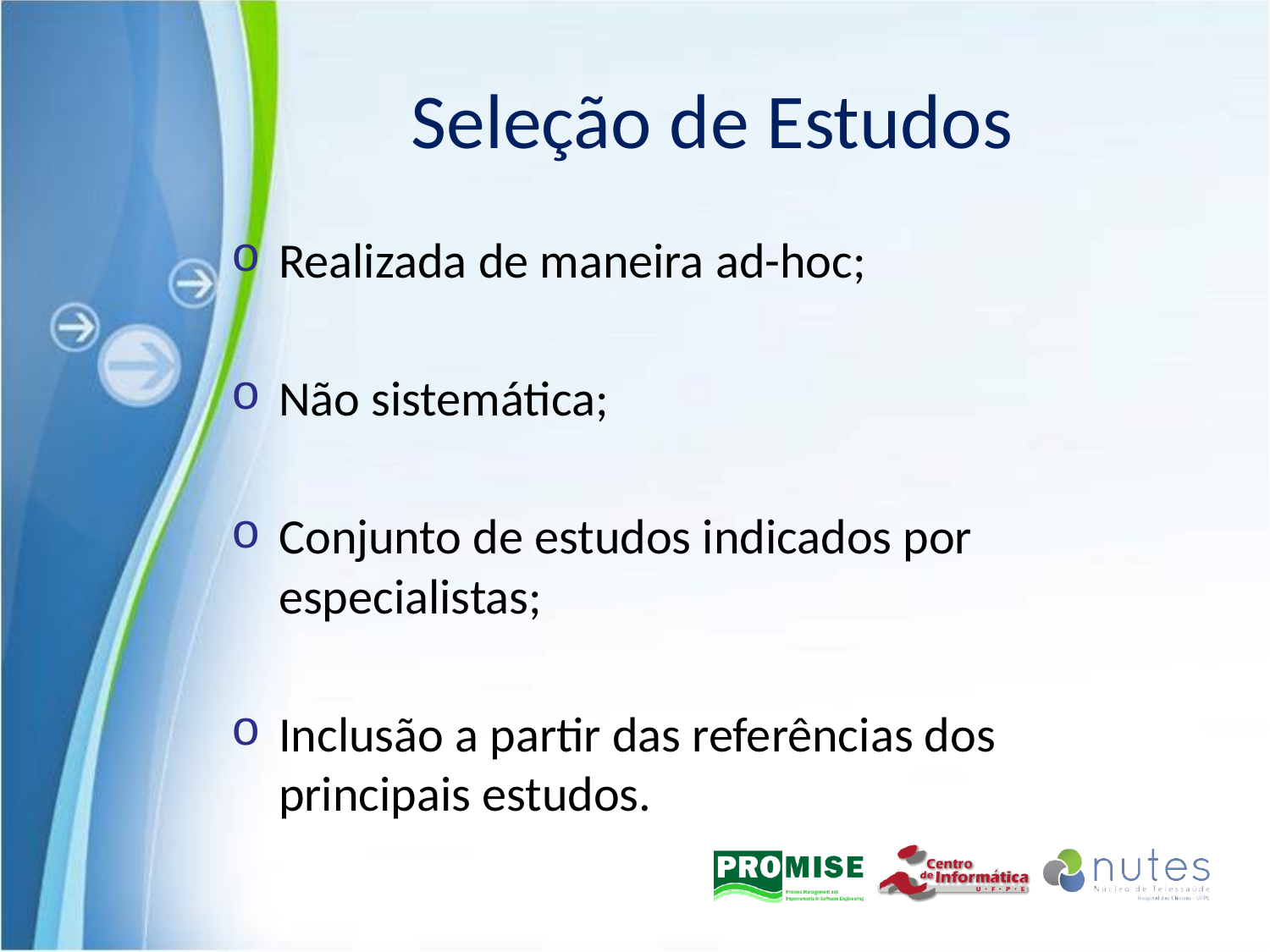

# Seleção de Estudos
Realizada de maneira ad-hoc;

Não sistemática;

Conjunto de estudos indicados por especialistas;

Inclusão a partir das referências dos principais estudos.